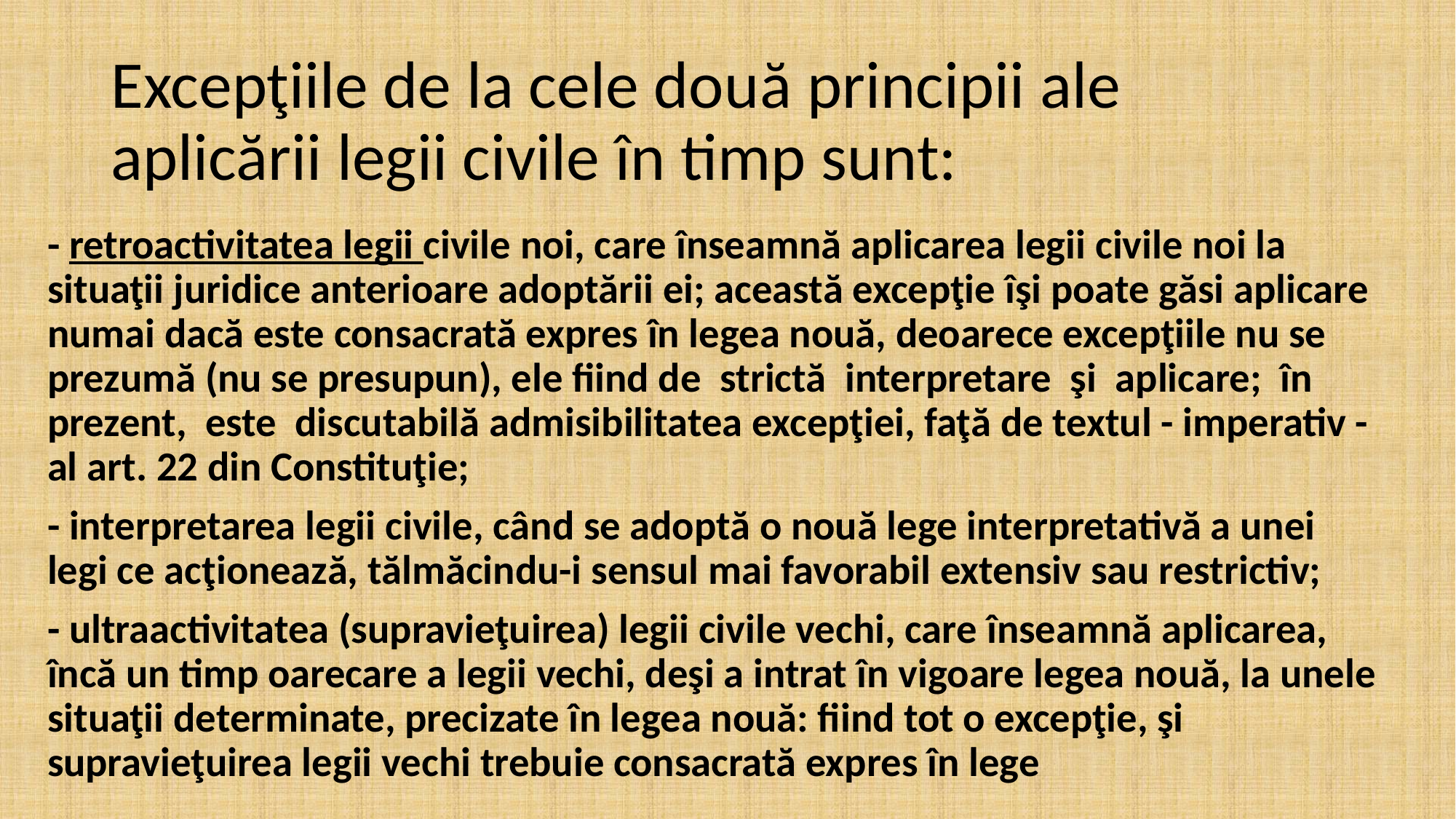

# Excepţiile de la cele două principii ale aplicării legii civile în timp sunt:
- retroactivitatea legii civile noi, care înseamnă aplicarea legii civile noi la situaţii juridice anterioare adoptării ei; această excepţie îşi poate găsi aplicare numai dacă este consacrată expres în legea nouă, deoarece excepţiile nu se prezumă (nu se presupun), ele fiind de  strictă  interpretare  şi  aplicare;  în  prezent,  este  discutabilă admisibilitatea excepţiei, faţă de textul - imperativ - al art. 22 din Constituţie;
- interpretarea legii civile, când se adoptă o nouă lege interpretativă a unei legi ce acţionează, tălmăcindu-i sensul mai favorabil extensiv sau restrictiv;
- ultraactivitatea (supravieţuirea) legii civile vechi, care înseamnă aplicarea, încă un timp oarecare a legii vechi, deşi a intrat în vigoare legea nouă, la unele situaţii determinate, precizate în legea nouă: fiind tot o excepţie, şi supravieţuirea legii vechi trebuie consacrată expres în lege